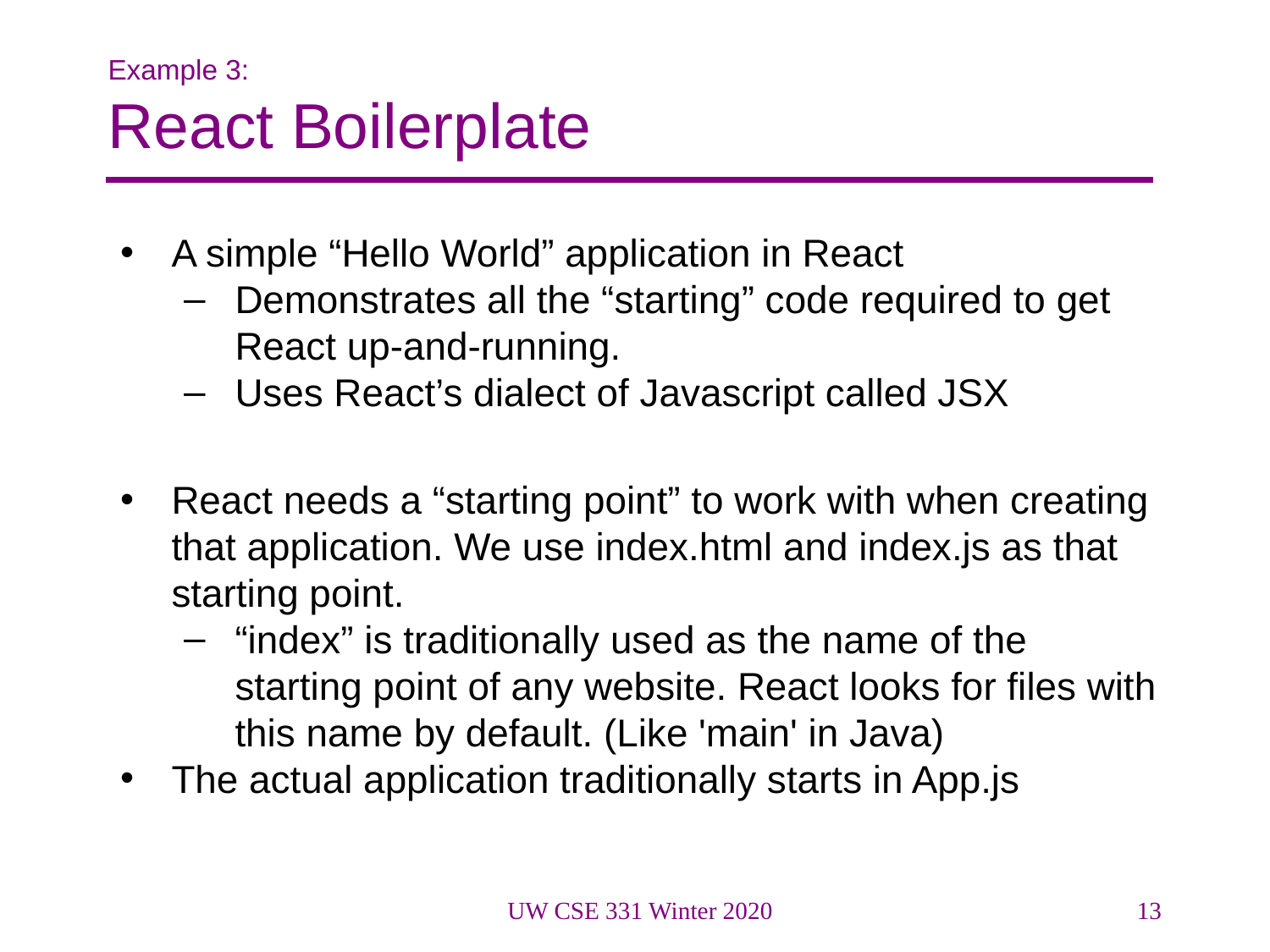

# Example 3:
React Boilerplate
A simple “Hello World” application in React
Demonstrates all the “starting” code required to get React up-and-running.
Uses React’s dialect of Javascript called JSX

React needs a “starting point” to work with when creating that application. We use index.html and index.js as that starting point.
“index” is traditionally used as the name of the starting point of any website. React looks for files with this name by default. (Like 'main' in Java)
The actual application traditionally starts in App.js
UW CSE 331 Winter 2020
13